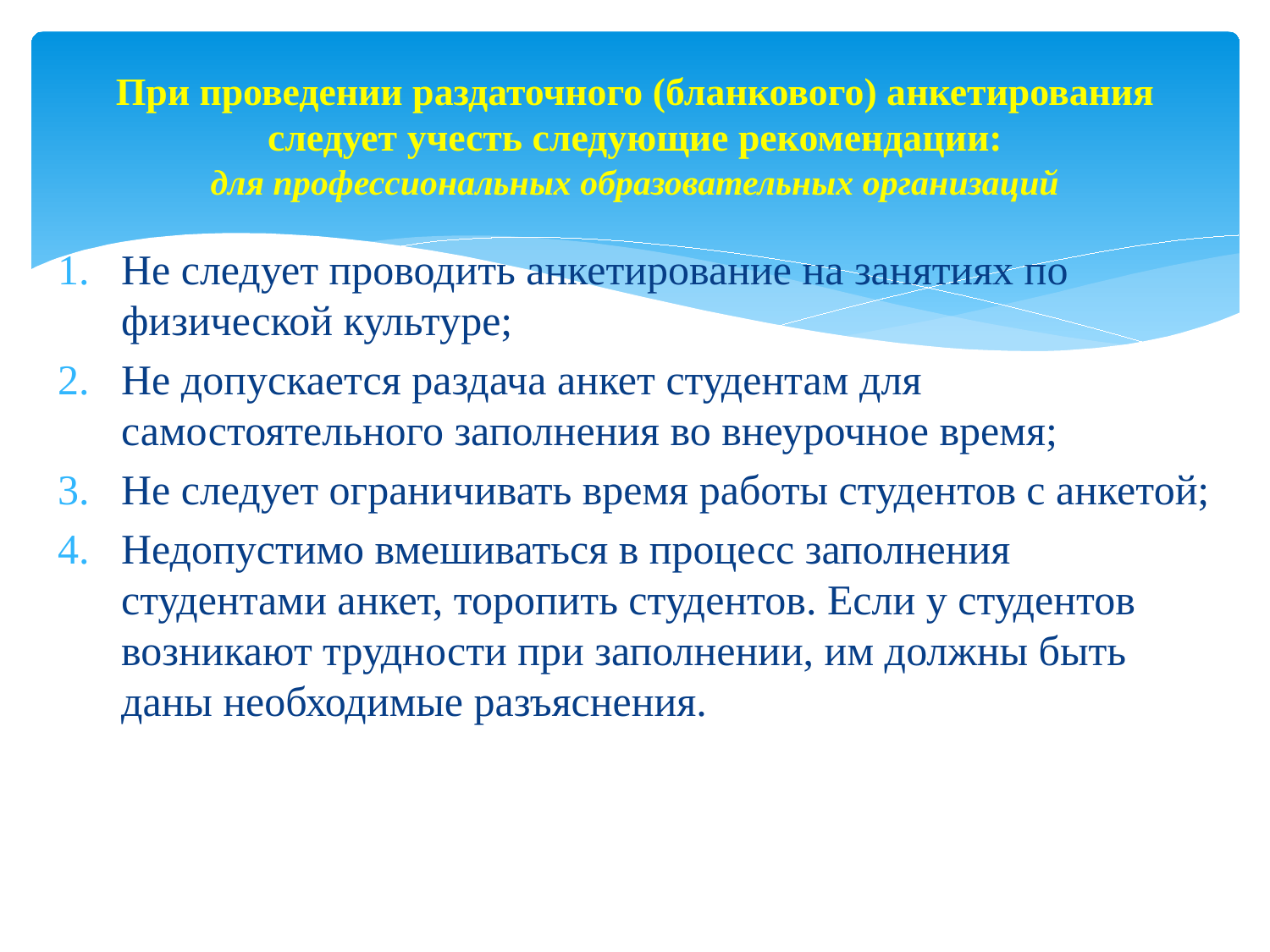

# При проведении раздаточного (бланкового) анкетирования следует учесть следующие рекомендации: для профессиональных образовательных организаций
Не следует проводить анкетирование на занятиях по физической культуре;
Не допускается раздача анкет студентам для самостоятельного заполнения во внеурочное время;
Не следует ограничивать время работы студентов с анкетой;
Недопустимо вмешиваться в процесс заполнения студентами анкет, торопить студентов. Если у студентов возникают трудности при заполнении, им должны быть даны необходимые разъяснения.